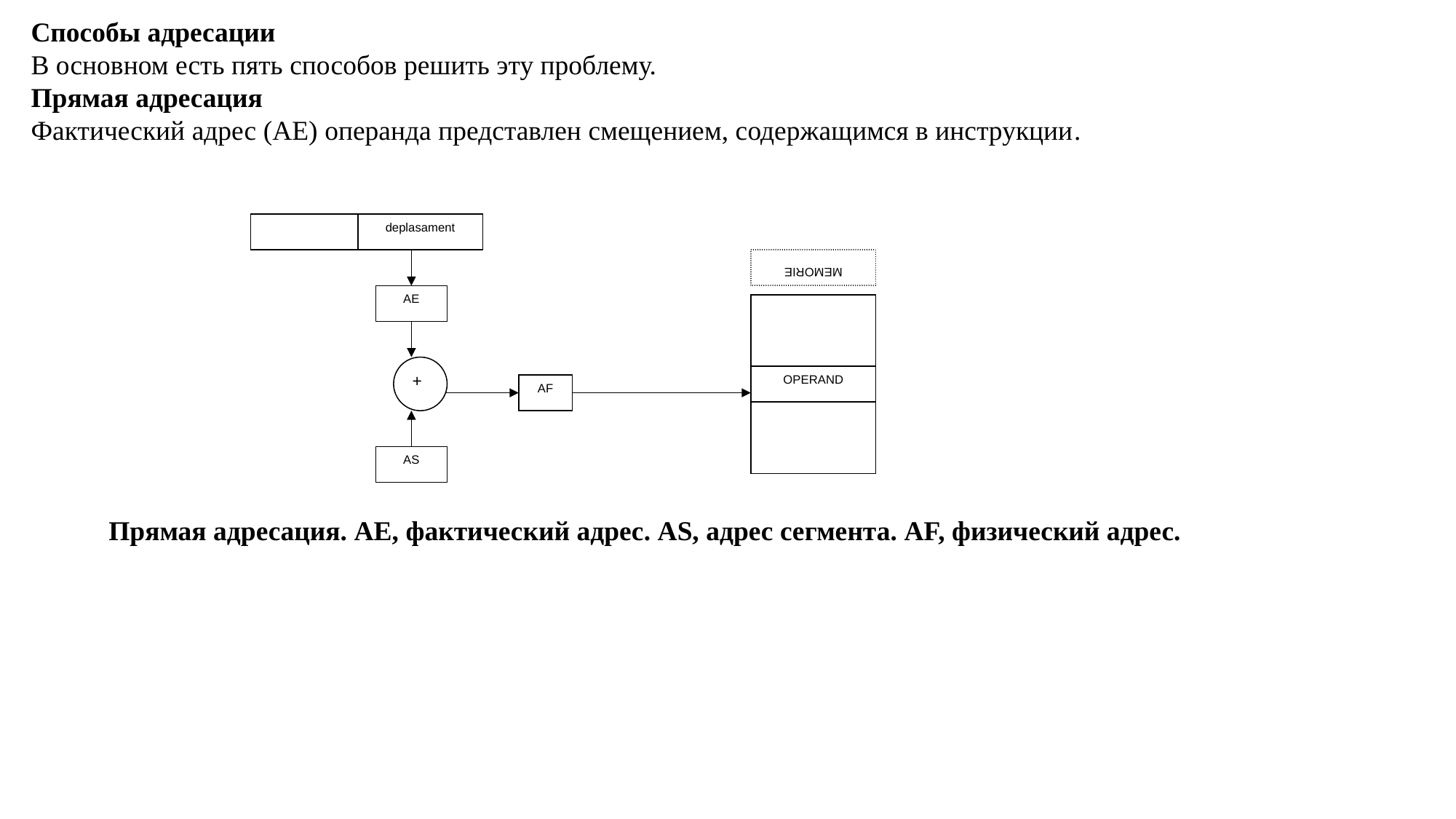

Способы адресации
В основном есть пять способов решить эту проблему.
Прямая адресация
Фактический адрес (AE) операнда представлен смещением, содержащимся в инструкции.

deplasament
MEMORIE
AE

+
OPERAND
AF

AS
Прямая адресация. АЕ, фактический адрес. AS, адрес сегмента. AF, физический адрес.